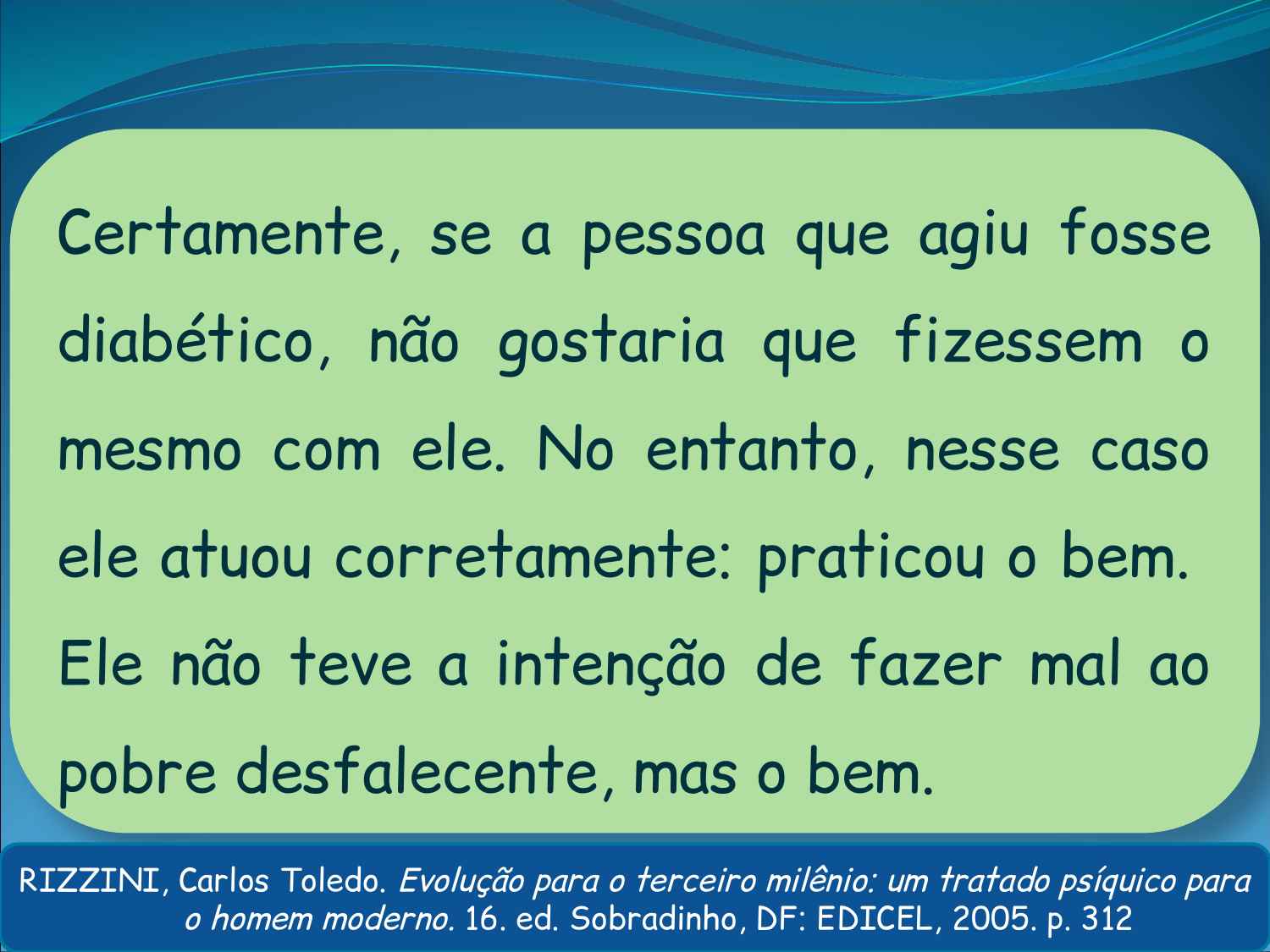

Certamente, se a pessoa que agiu fosse diabético, não gostaria que fizessem o mesmo com ele. No entanto, nesse caso ele atuou corretamente: praticou o bem.  Ele não teve a intenção de fazer mal ao pobre desfalecente, mas o bem.
RIZZINI, Carlos Toledo. Evolução para o terceiro milênio: um tratado psíquico para o homem moderno. 16. ed. Sobradinho, DF: EDICEL, 2005. p. 312